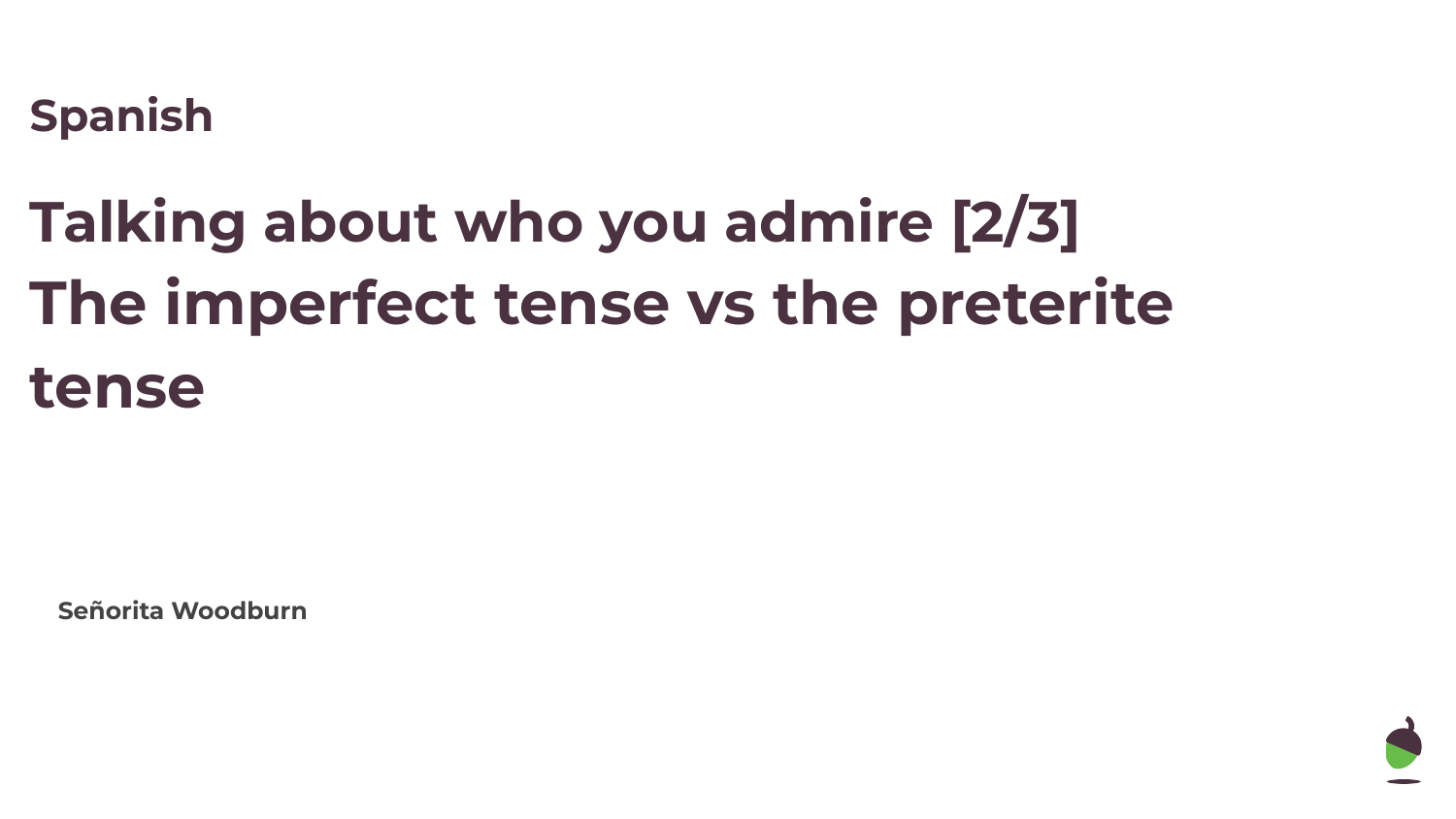

Spanish
Talking about who you admire [2/3]
The imperfect tense vs the preterite tense
Señorita Woodburn